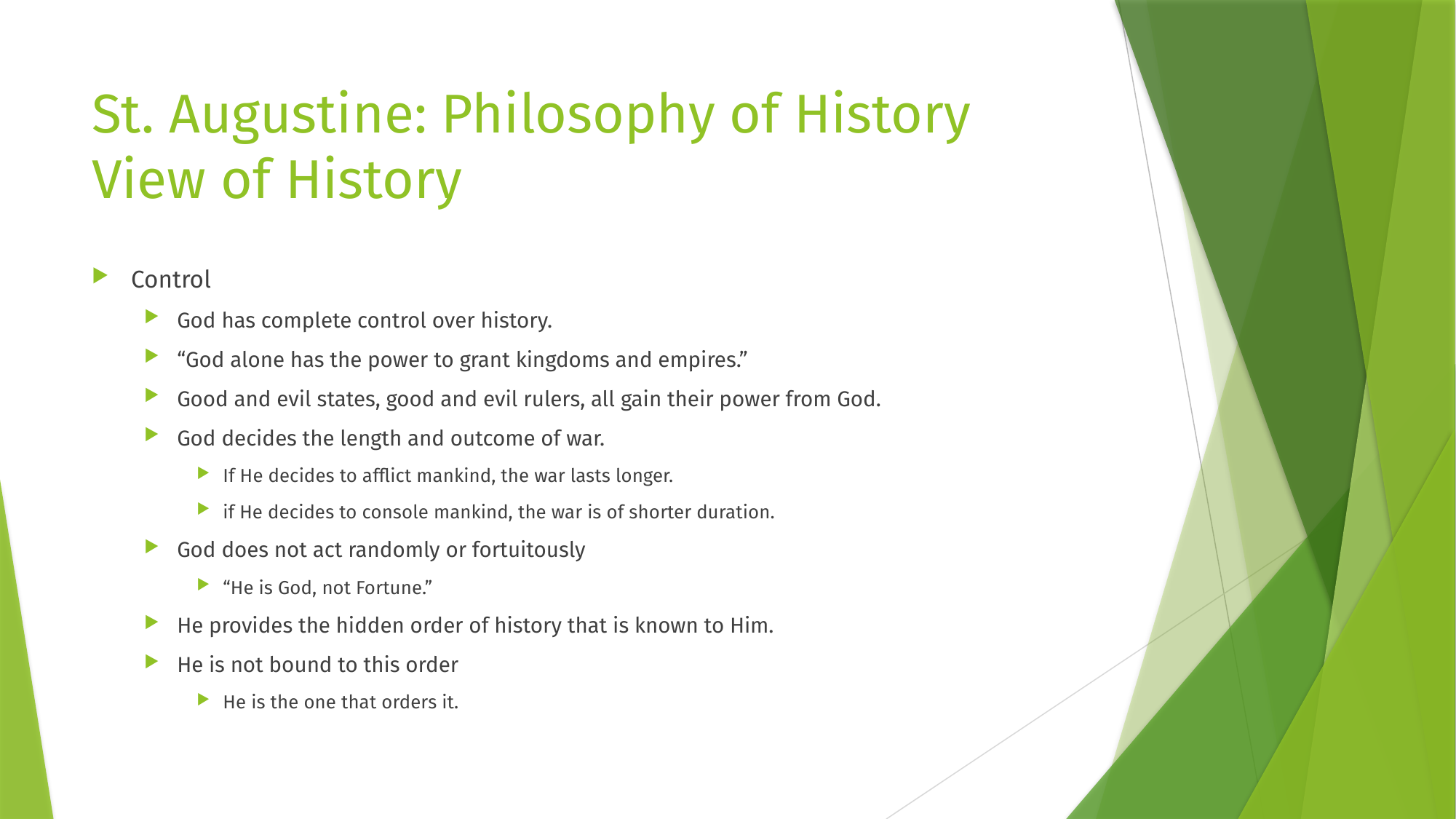

# St. Augustine: Philosophy of History View of History
Control
God has complete control over history.
“God alone has the power to grant kingdoms and empires.”
Good and evil states, good and evil rulers, all gain their power from God.
God decides the length and outcome of war.
If He decides to afflict mankind, the war lasts longer.
if He decides to console mankind, the war is of shorter duration.
God does not act randomly or fortuitously
“He is God, not Fortune.”
He provides the hidden order of history that is known to Him.
He is not bound to this order
He is the one that orders it.